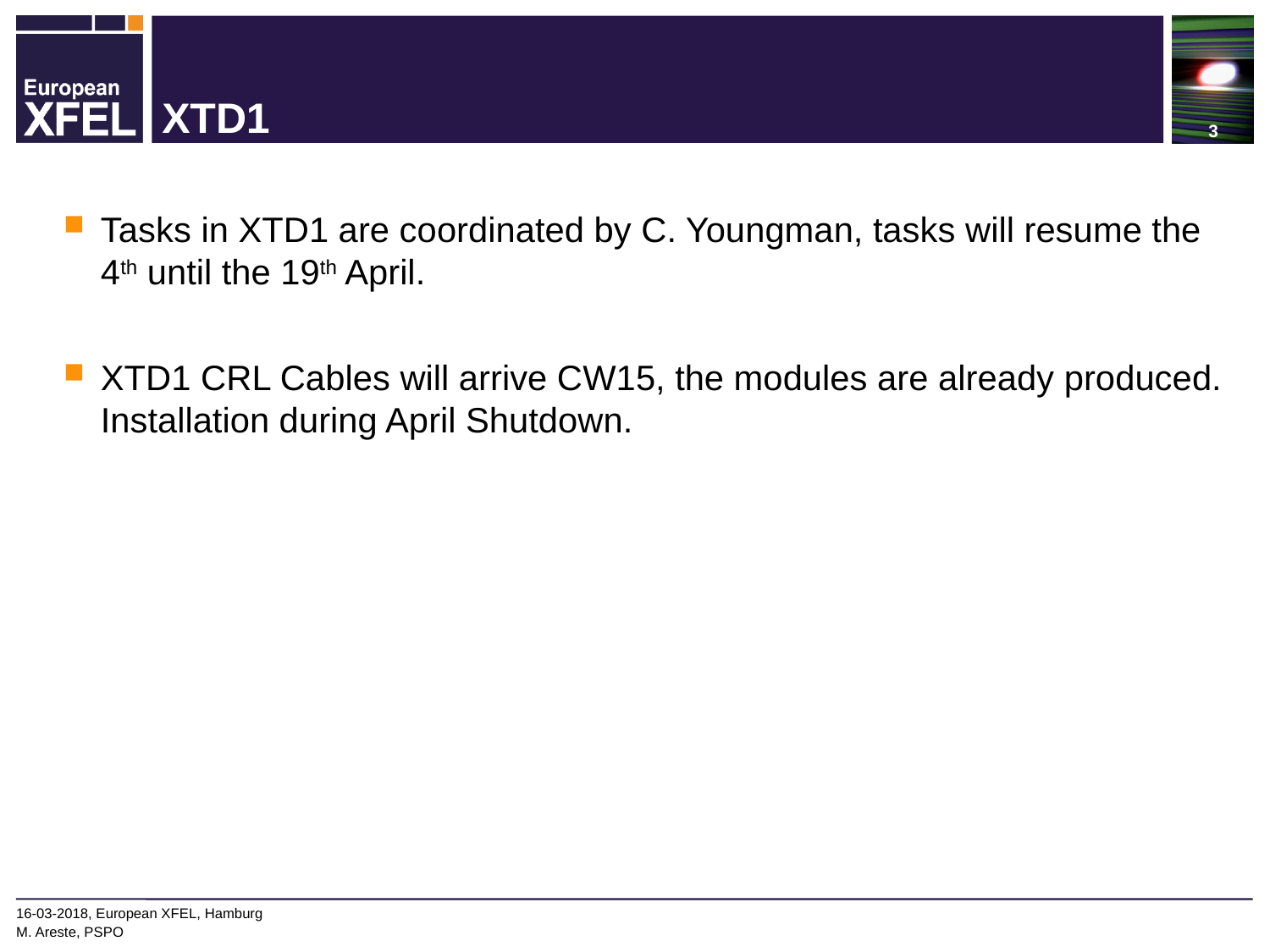

# XTD1
Tasks in XTD1 are coordinated by C. Youngman, tasks will resume the 4th until the 19th April.

XTD1 CRL Cables will arrive CW15, the modules are already produced. Installation during April Shutdown.